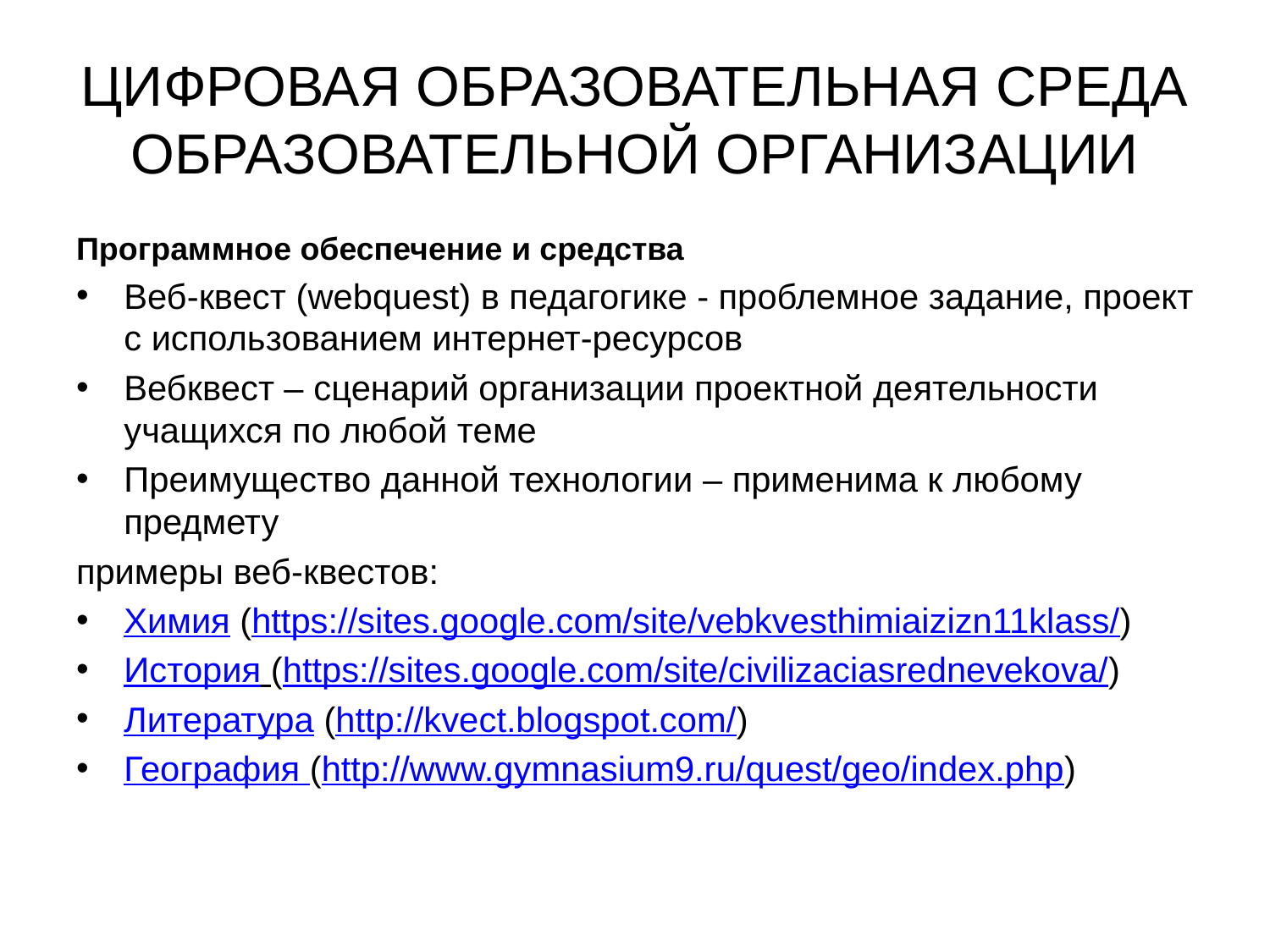

# ЦИФРОВАЯ ОБРАЗОВАТЕЛЬНАЯ СРЕДА ОБРАЗОВАТЕЛЬНОЙ ОРГАНИЗАЦИИ
Программное обеспечение и средства
Веб-квест (webquest) в педагогике - проблемное задание, проект с использованием интернет-ресурсов
Вебквест – сценарий организации проектной деятельности учащихся по любой теме
Преимущество данной технологии – применима к любому предмету
примеры веб-квестов:
Химия (https://sites.google.com/site/vebkvesthimiaizizn11klass/)
История (https://sites.google.com/site/civilizaciasrednevekova/)
Литература (http://kvect.blogspot.com/)
География (http://www.gymnasium9.ru/quest/geo/index.php)